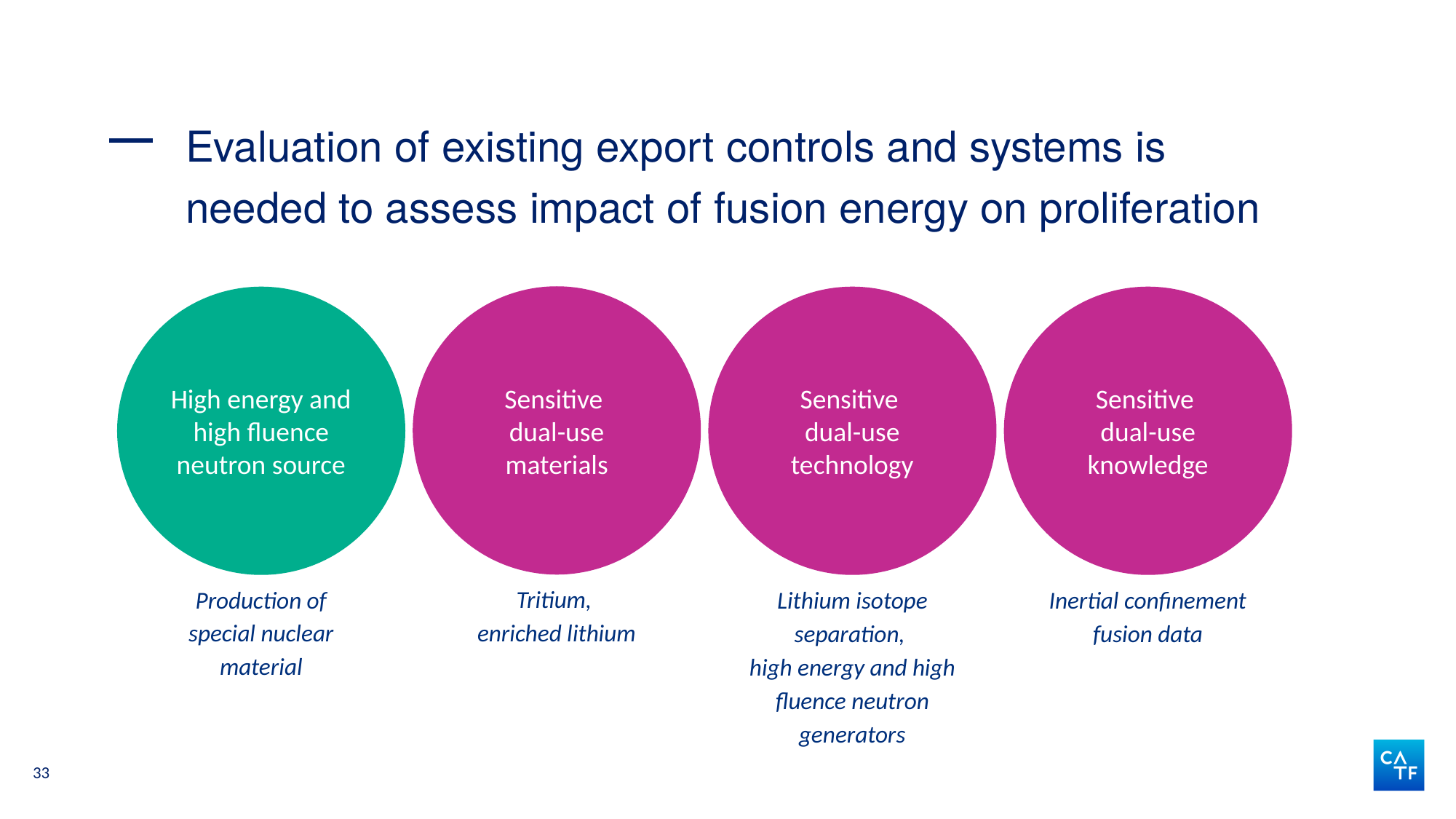

# Evaluation of existing export controls and systems is needed to assess impact of fusion energy on proliferation
Sensitive
dual-use materials
High energy and high fluence neutron source
Sensitive
dual-use technology
Sensitive
dual-use knowledge
Production of special nuclear material
Tritium,
enriched lithium
Lithium isotope separation,
high energy and high fluence neutron generators
Inertial confinement fusion data
33